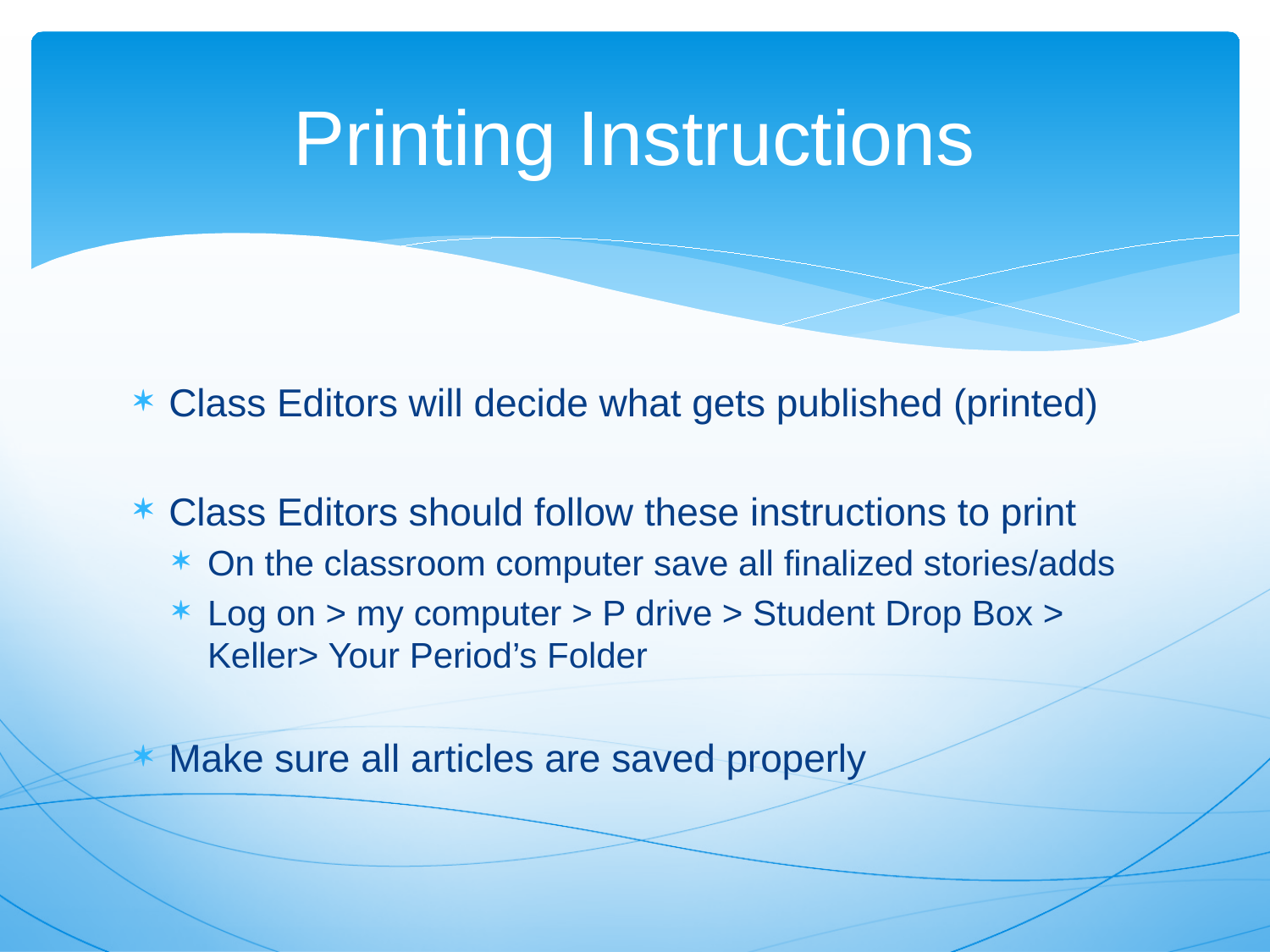

# Printing Instructions
Class Editors will decide what gets published (printed)

Class Editors should follow these instructions to print
On the classroom computer save all finalized stories/adds
Log on > my computer > P drive > Student Drop Box > Keller> Your Period’s Folder

Make sure all articles are saved properly